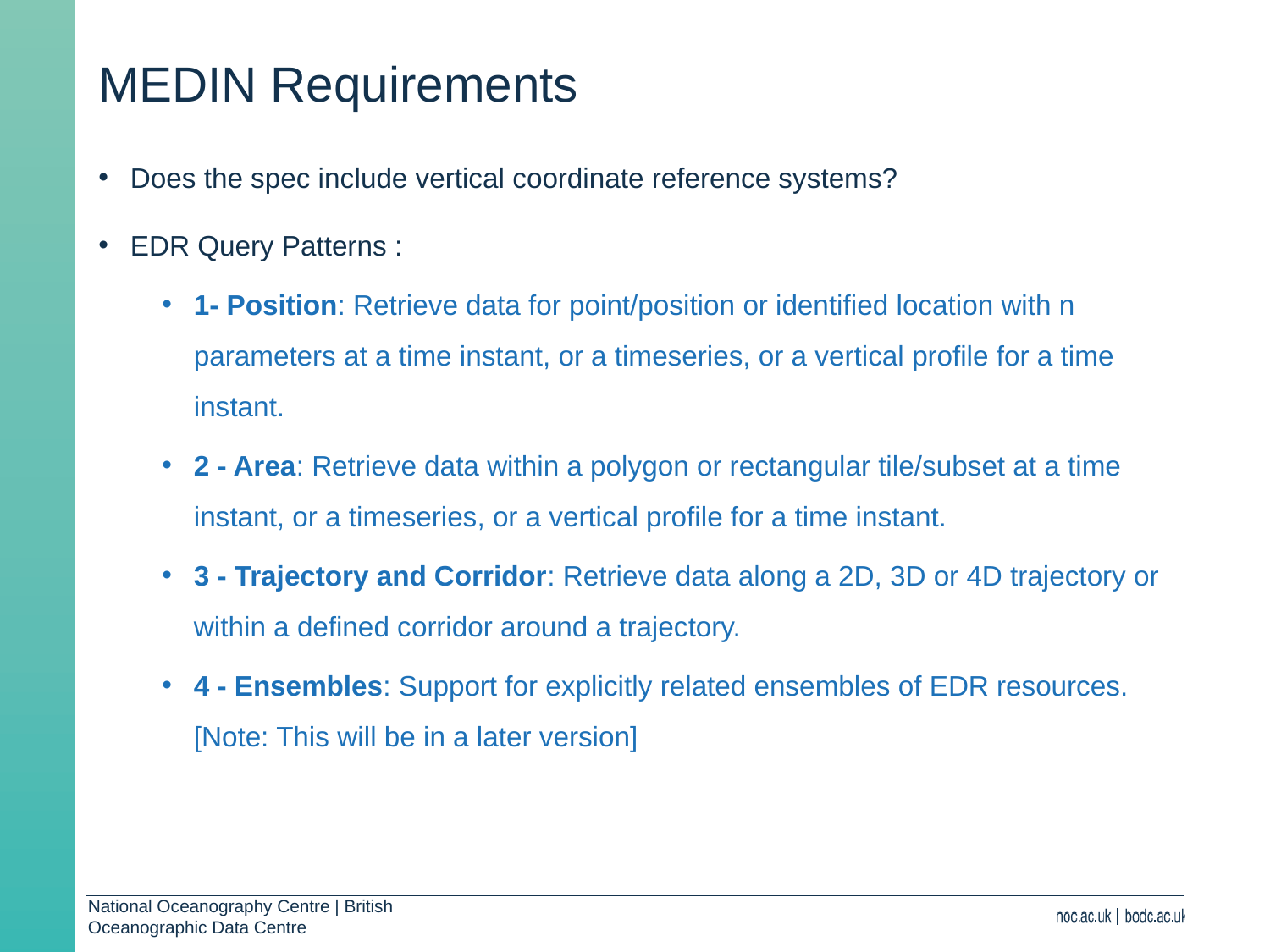

# MEDIN Requirements
Does the spec include vertical coordinate reference systems?
EDR Query Patterns :
1- Position: Retrieve data for point/position or identified location with n parameters at a time instant, or a timeseries, or a vertical profile for a time instant.
2 - Area: Retrieve data within a polygon or rectangular tile/subset at a time instant, or a timeseries, or a vertical profile for a time instant.
3 - Trajectory and Corridor: Retrieve data along a 2D, 3D or 4D trajectory or within a defined corridor around a trajectory.
4 - Ensembles: Support for explicitly related ensembles of EDR resources. [Note: This will be in a later version]